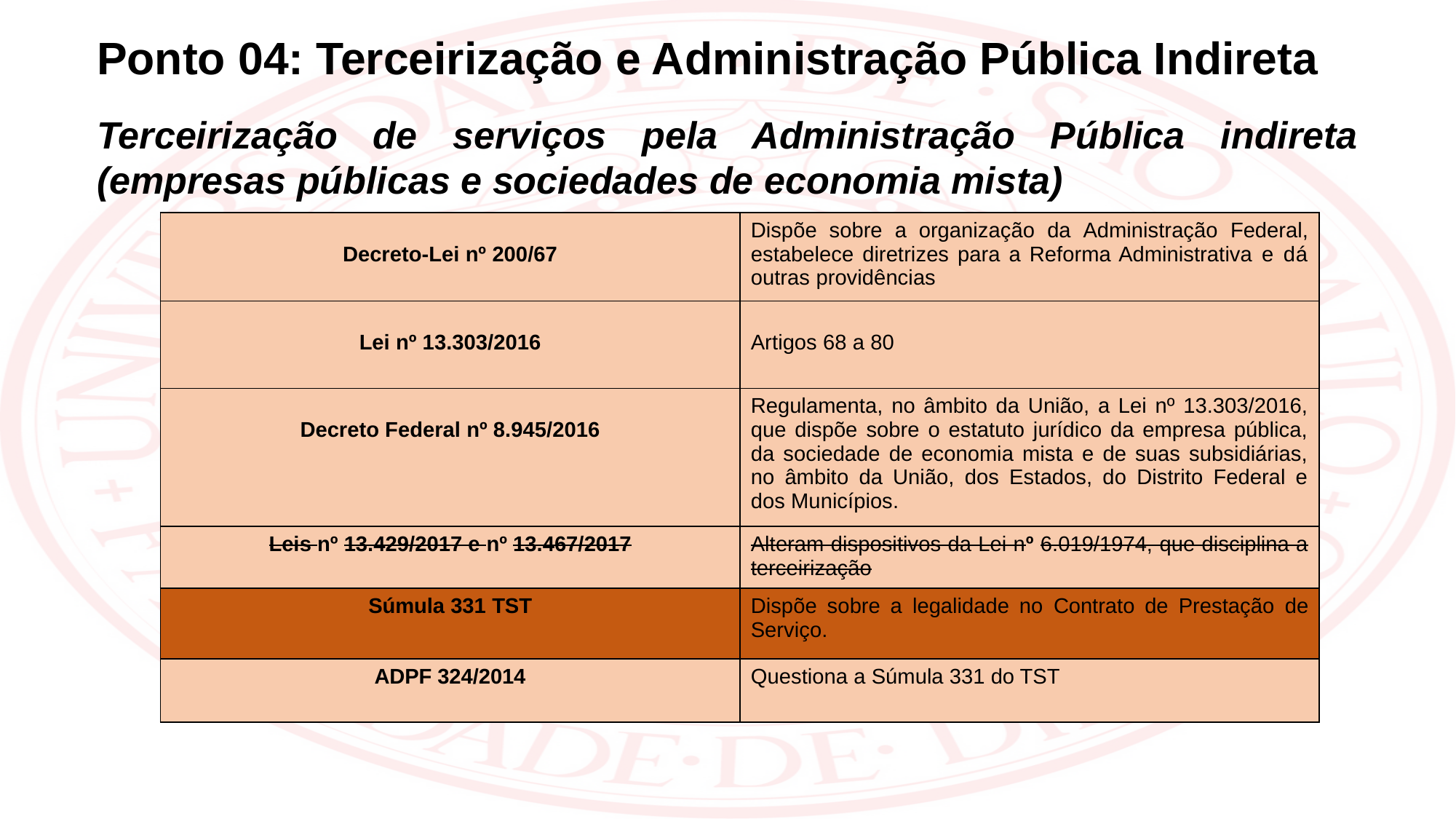

Ponto 04: Terceirização e Administração Pública Indireta

Terceirização de serviços pela Administração Pública indireta (empresas públicas e sociedades de economia mista)
| Decreto-Lei nº 200/67 | Dispõe sobre a organização da Administração Federal, estabelece diretrizes para a Reforma Administrativa e dá outras providências |
| --- | --- |
| Lei nº 13.303/2016 | Artigos 68 a 80 |
| Decreto Federal nº 8.945/2016 | Regulamenta, no âmbito da União, a Lei nº 13.303/2016, que dispõe sobre o estatuto jurídico da empresa pública, da sociedade de economia mista e de suas subsidiárias, no âmbito da União, dos Estados, do Distrito Federal e dos Municípios. |
| Leis nº 13.429/2017 e nº 13.467/2017 | Alteram dispositivos da Lei nº 6.019/1974, que disciplina a terceirização |
| Súmula 331 TST | Dispõe sobre a legalidade no Contrato de Prestação de Serviço. |
| ADPF 324/2014 | Questiona a Súmula 331 do TST |